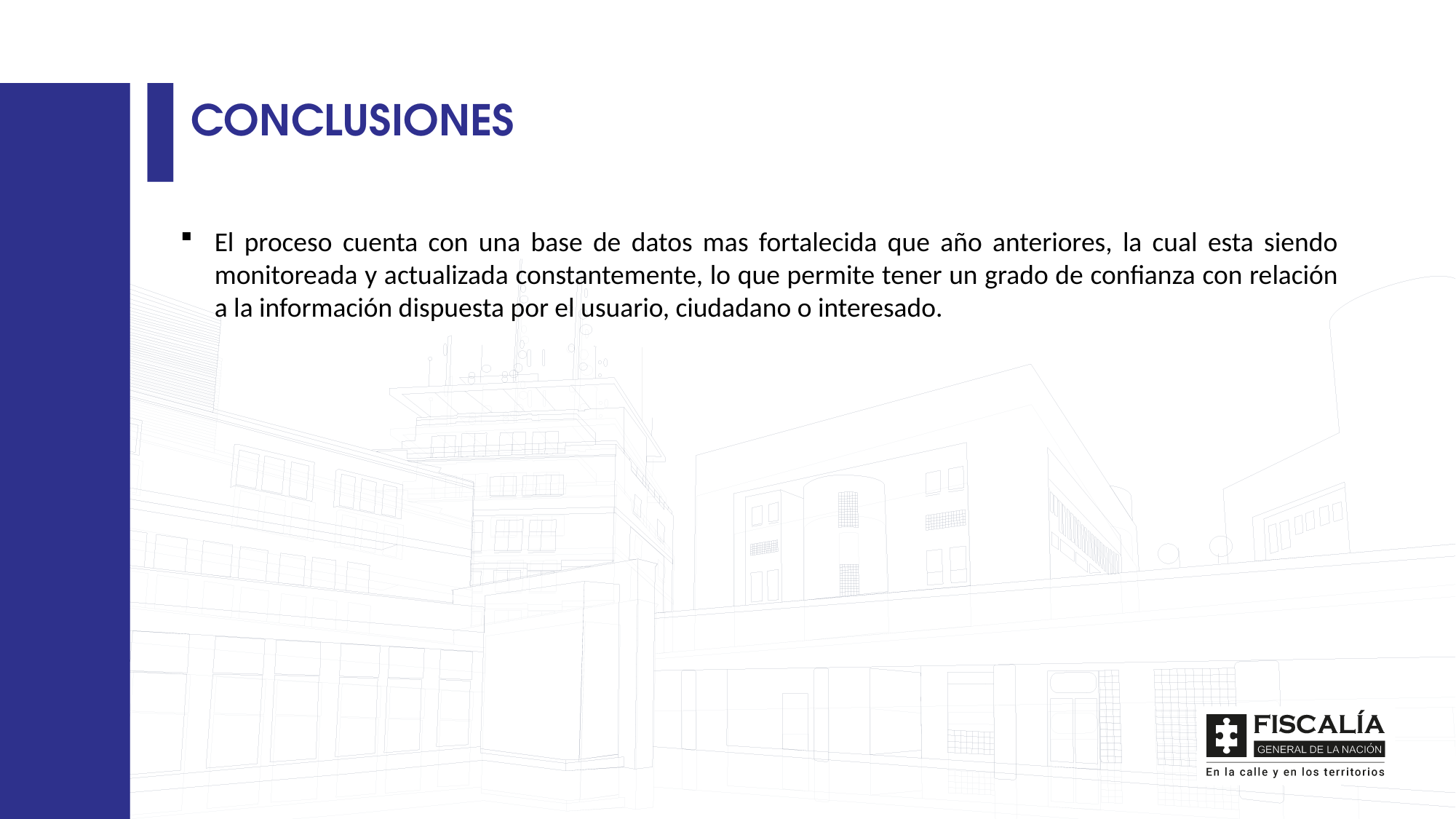

CONCLUSIONES
El proceso cuenta con una base de datos mas fortalecida que año anteriores, la cual esta siendo monitoreada y actualizada constantemente, lo que permite tener un grado de confianza con relación a la información dispuesta por el usuario, ciudadano o interesado.